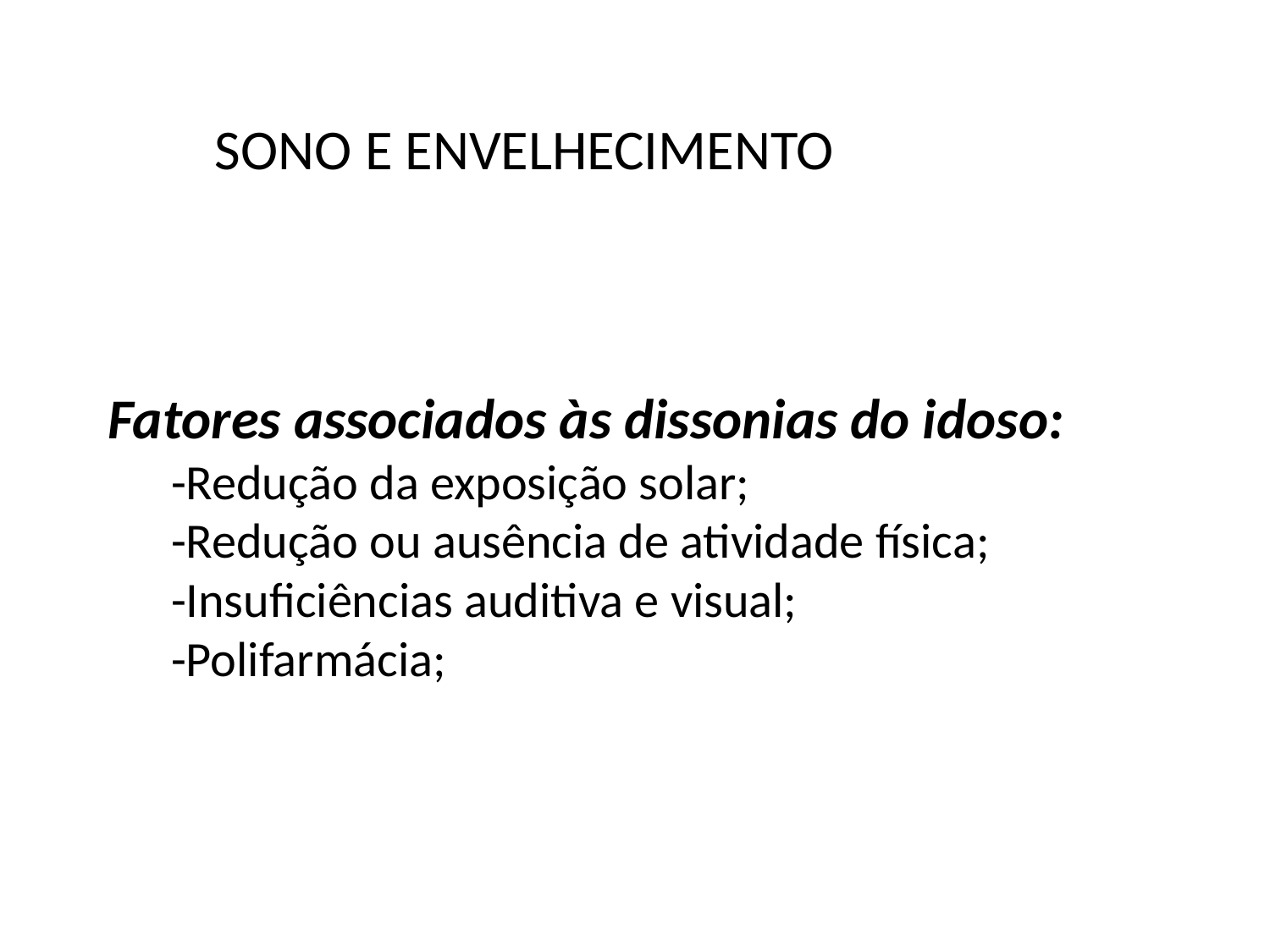

# SONO E ENVELHECIMENTO
Fatores associados às dissonias do idoso:
-Redução da exposição solar;
-Redução ou ausência de atividade física;
-Insuficiências auditiva e visual;
-Polifarmácia;